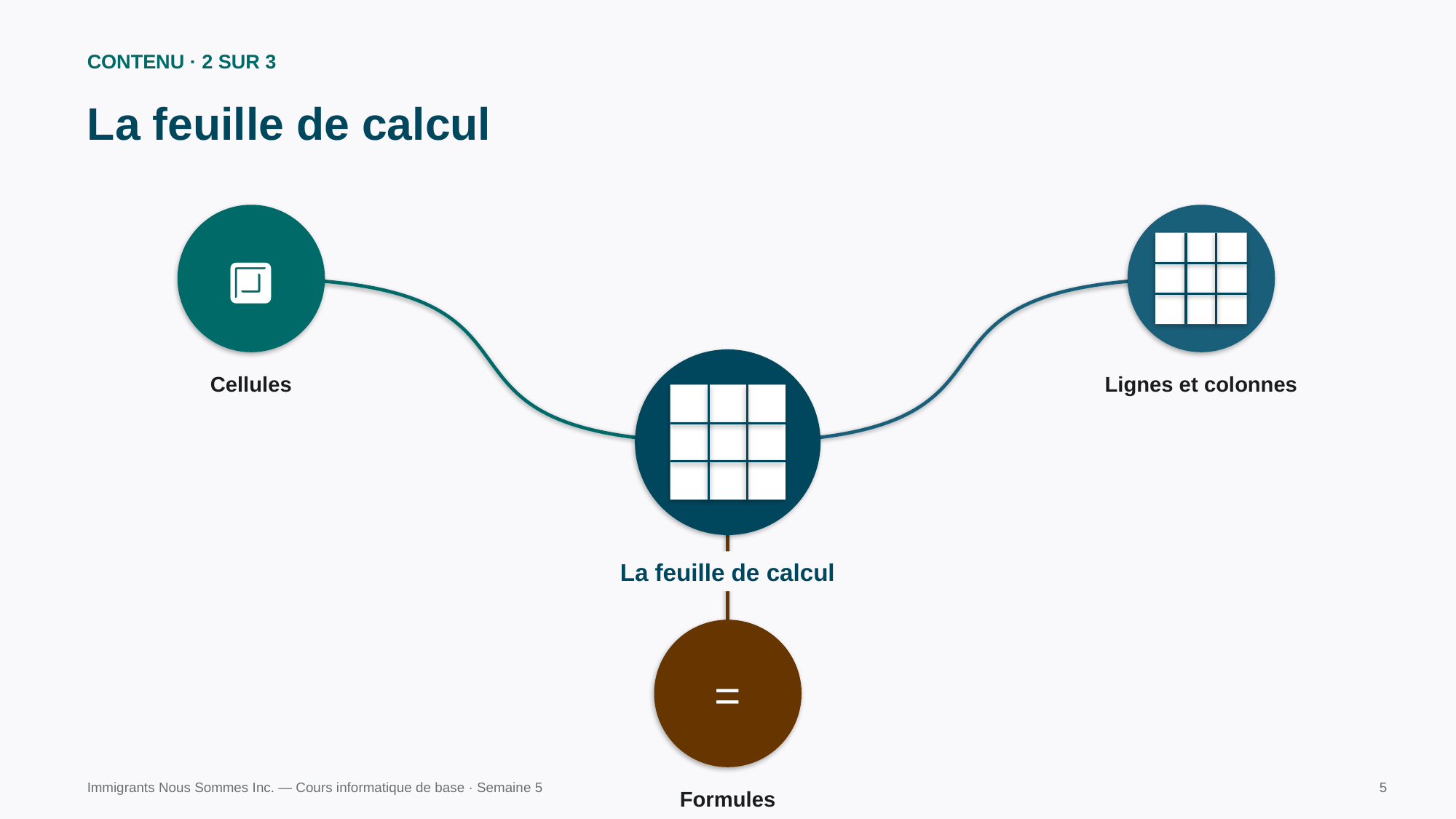

CONTENU · 2 SUR 3
La feuille de calcul
🔲

Cellules
Lignes et colonnes

La feuille de calcul
=
Immigrants Nous Sommes Inc. — Cours informatique de base · Semaine 5
5
Formules